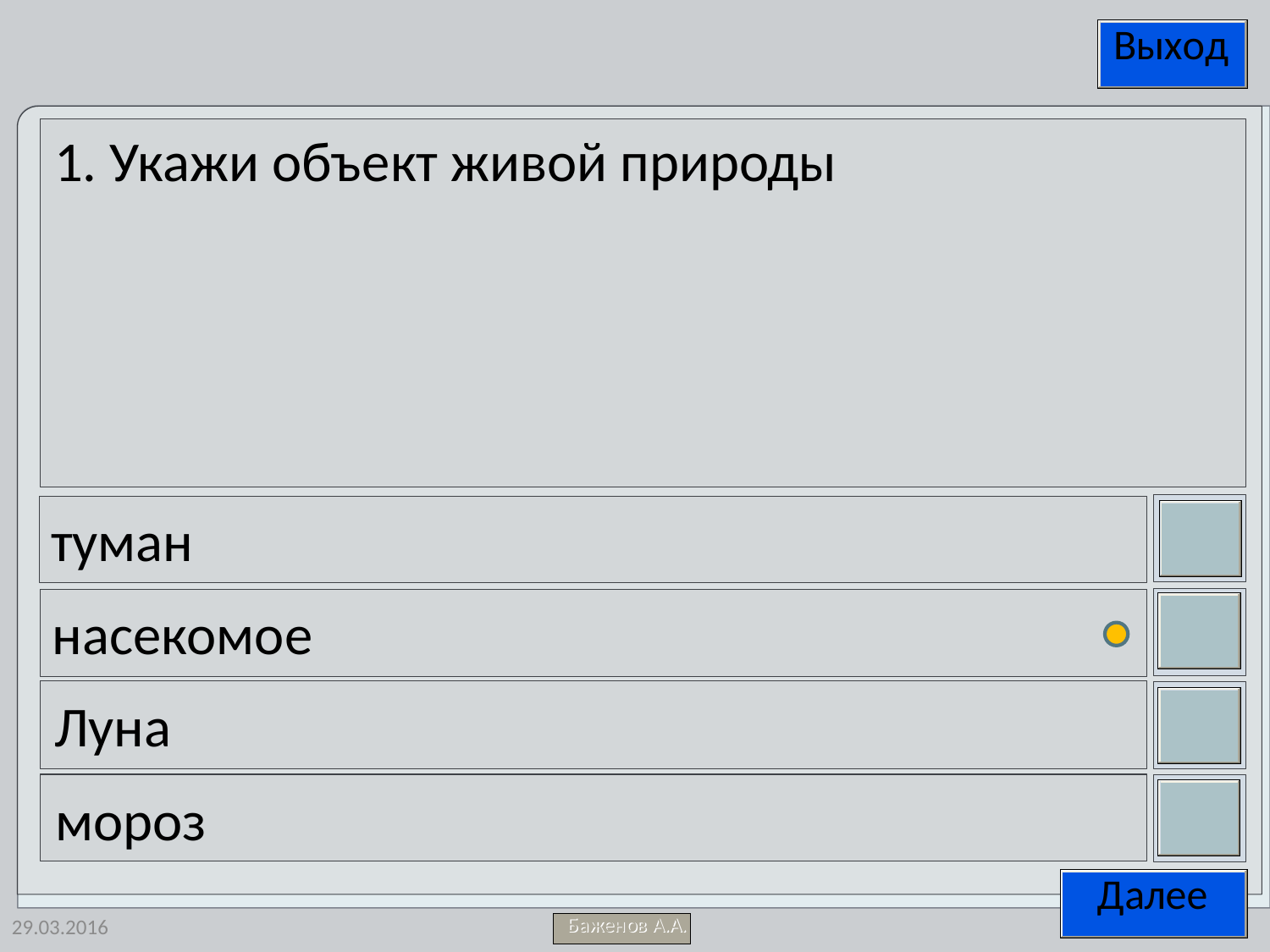

1. Укажи объект живой природы
туман
насекомое
Луна
мороз
29.03.2016